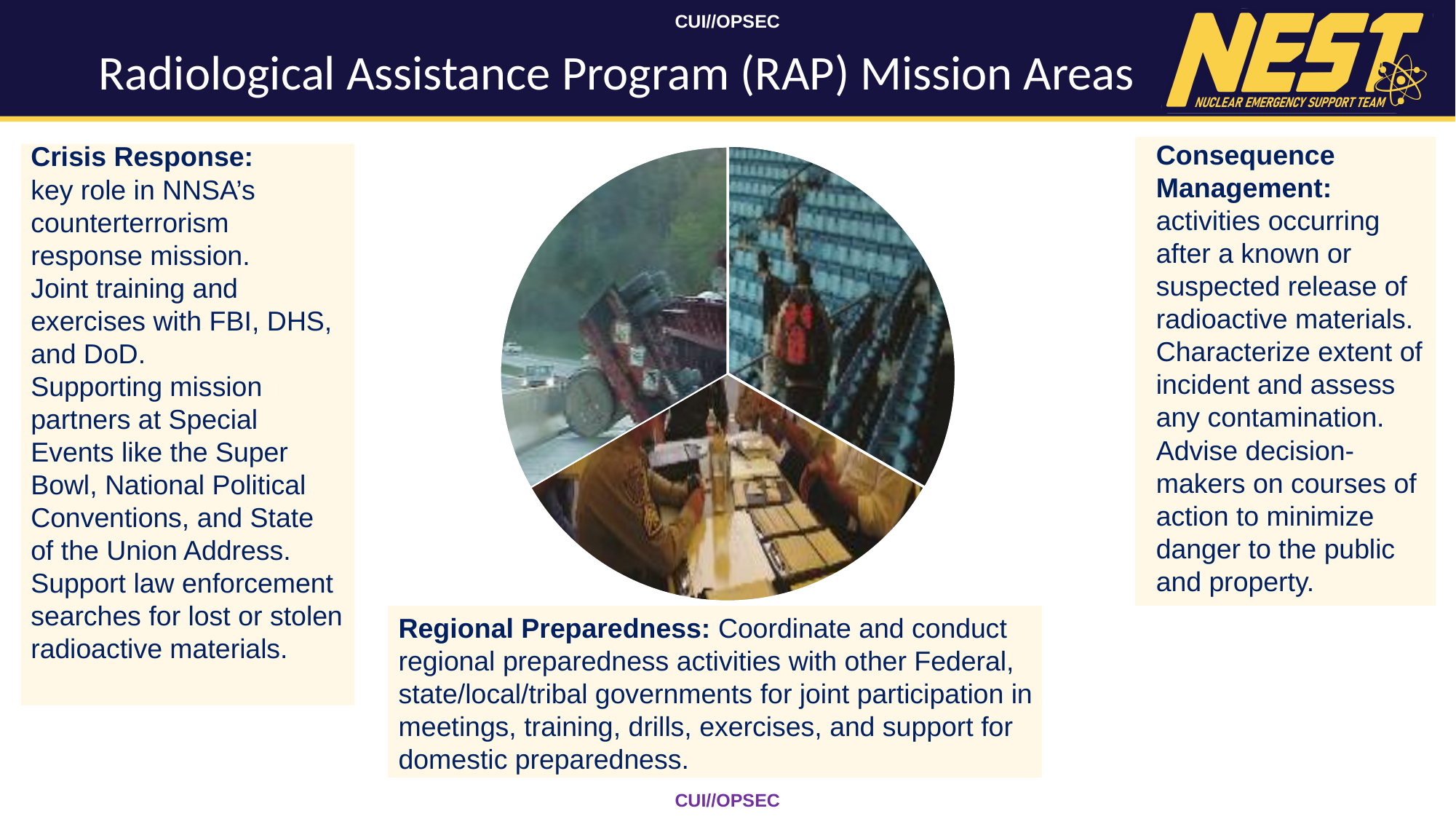

# Radiological Assistance Program (RAP) Mission Areas
Consequence Management: activities occurring after a known or suspected release of radioactive materials.
Characterize extent of incident and assess any contamination.
Advise decision-makers on courses of action to minimize danger to the public and property.

Crisis Response:
key role in NNSA’s counterterrorism response mission.
Joint training and exercises with FBI, DHS, and DoD.
Supporting mission partners at Special Events like the Super Bowl, National Political Conventions, and State of the Union Address.
Support law enforcement searches for lost or stolen radioactive materials.

Regional Preparedness: Coordinate and conduct regional preparedness activities with other Federal, state/local/tribal governments for joint participation in meetings, training, drills, exercises, and support for domestic preparedness.

CUI//OPSEC